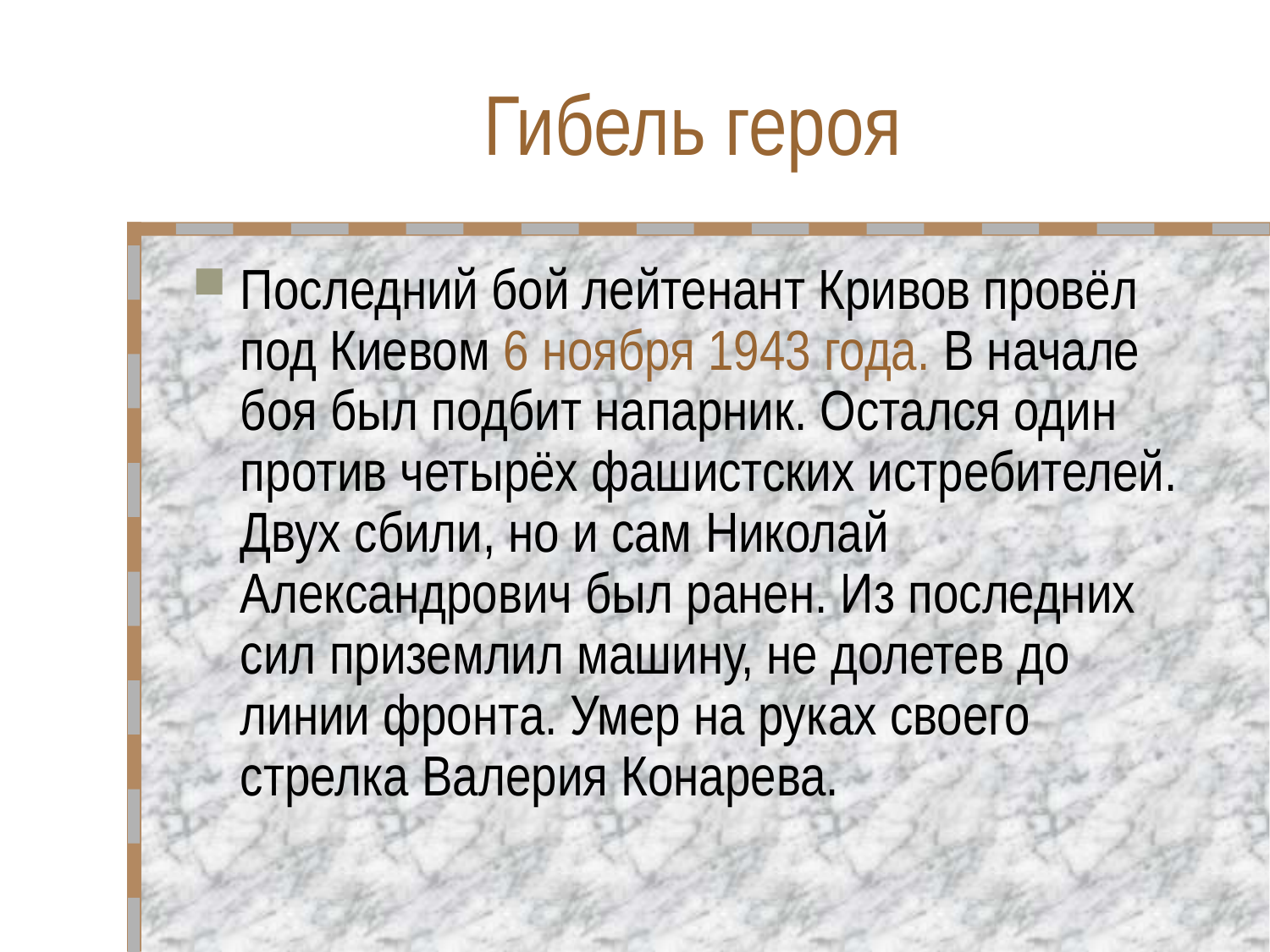

# Гибель героя
Последний бой лейтенант Кривов провёл под Киевом 6 ноября 1943 года. В начале боя был подбит напарник. Остался один против четырёх фашистских истребителей. Двух сбили, но и сам Николай Александрович был ранен. Из последних сил приземлил машину, не долетев до линии фронта. Умер на руках своего стрелка Валерия Конарева.